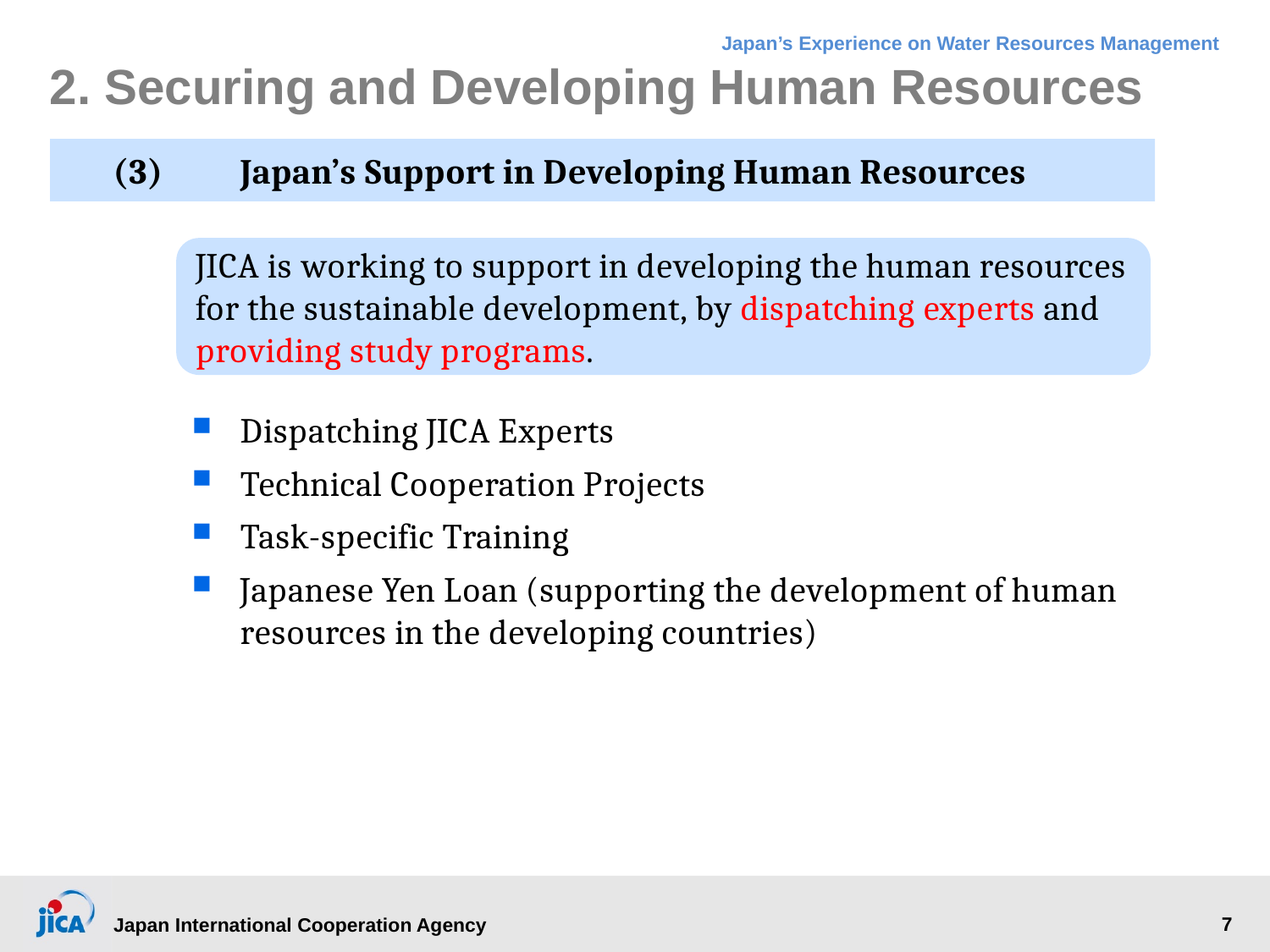

# 2. Securing and Developing Human Resources
(3)	Japan’s Support in Developing Human Resources
JICA is working to support in developing the human resources for the sustainable development, by dispatching experts and providing study programs.
Dispatching JICA Experts
Technical Cooperation Projects
Task-specific Training
Japanese Yen Loan (supporting the development of human resources in the developing countries)